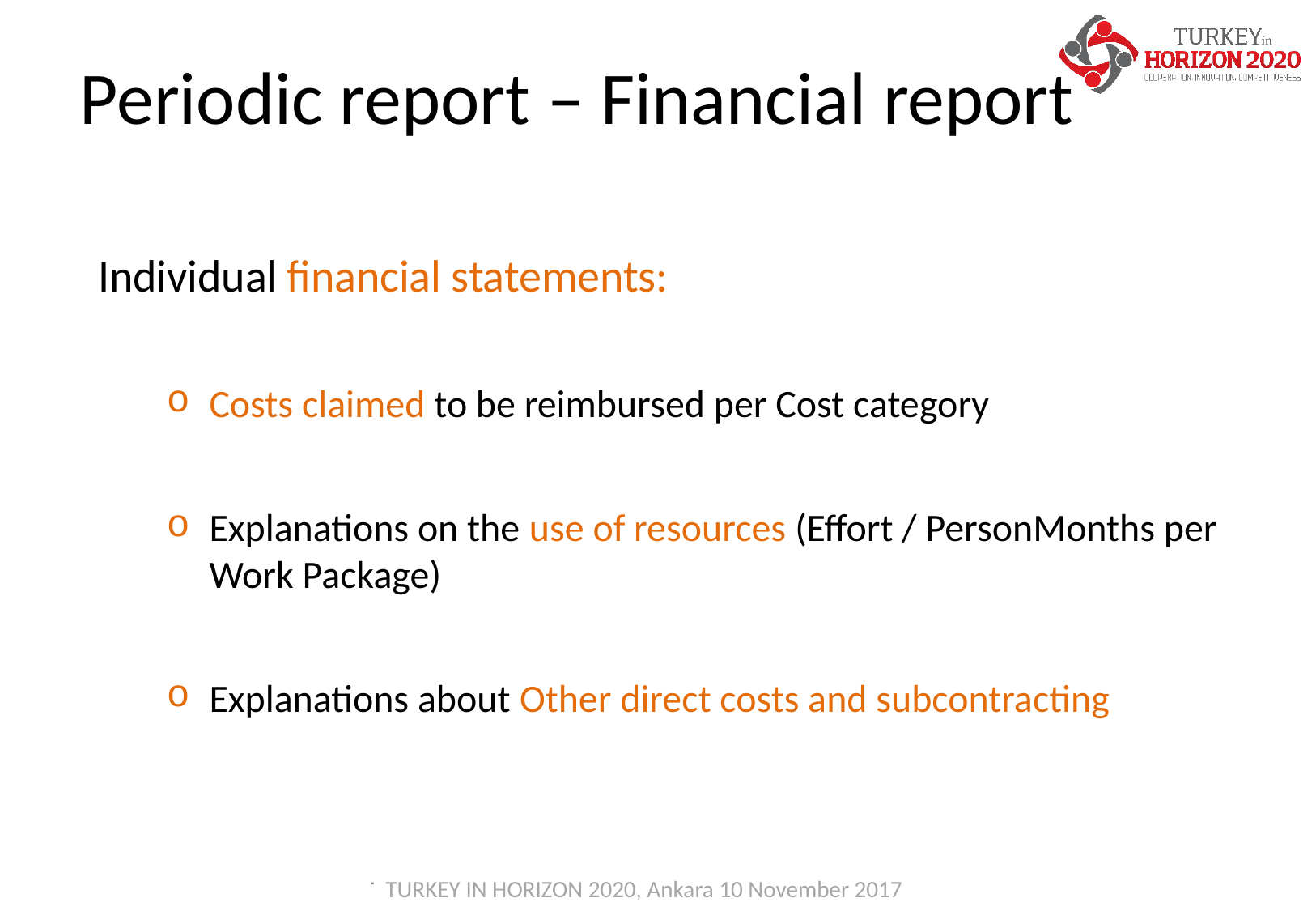

Periodic report – Financial report
Individual financial statements:

Costs claimed to be reimbursed per Cost category

Explanations on the use of resources (Effort / PersonMonths per Work Package)

Explanations about Other direct costs and subcontracting